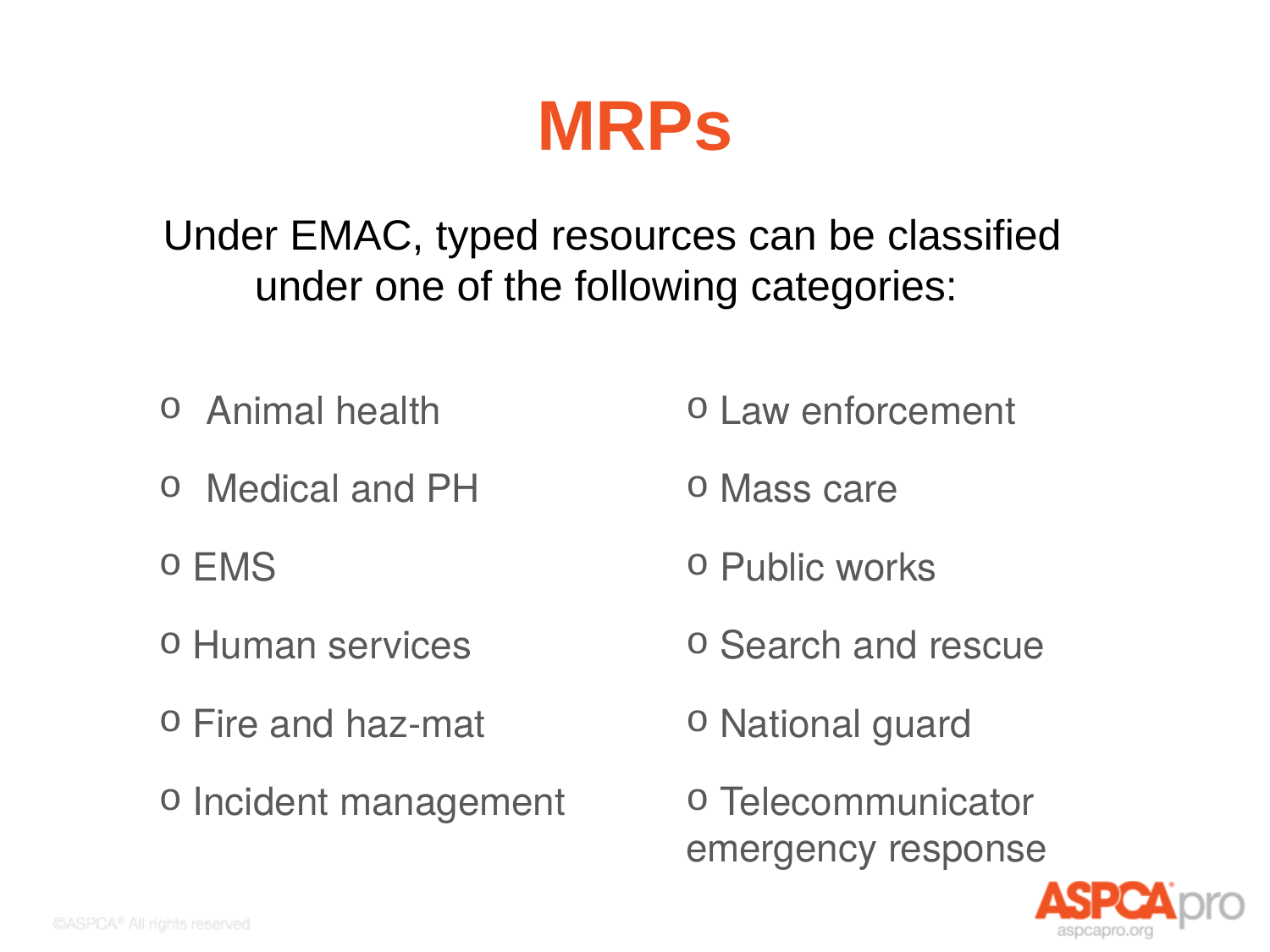

# MRPs
Under EMAC, typed resources can be classified under one of the following categories:

Animal health
Medical and PH
 EMS
 Human services
 Fire and haz-mat
 Incident management

 Law enforcement
 Mass care
 Public works
 Search and rescue
 National guard
 Telecommunicator emergency response